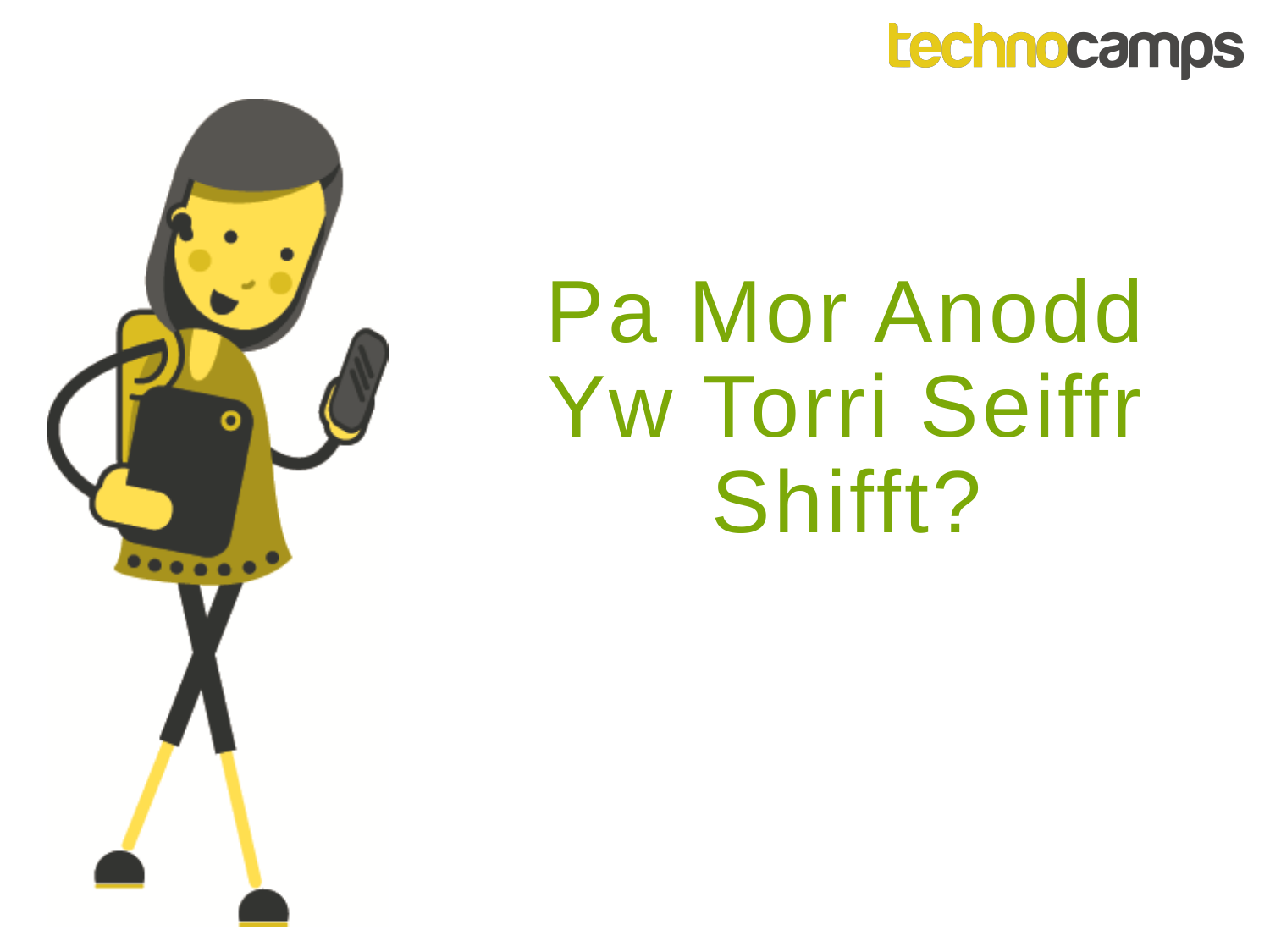

Pa Mor Anodd Yw Torri Seiffr Shifft?